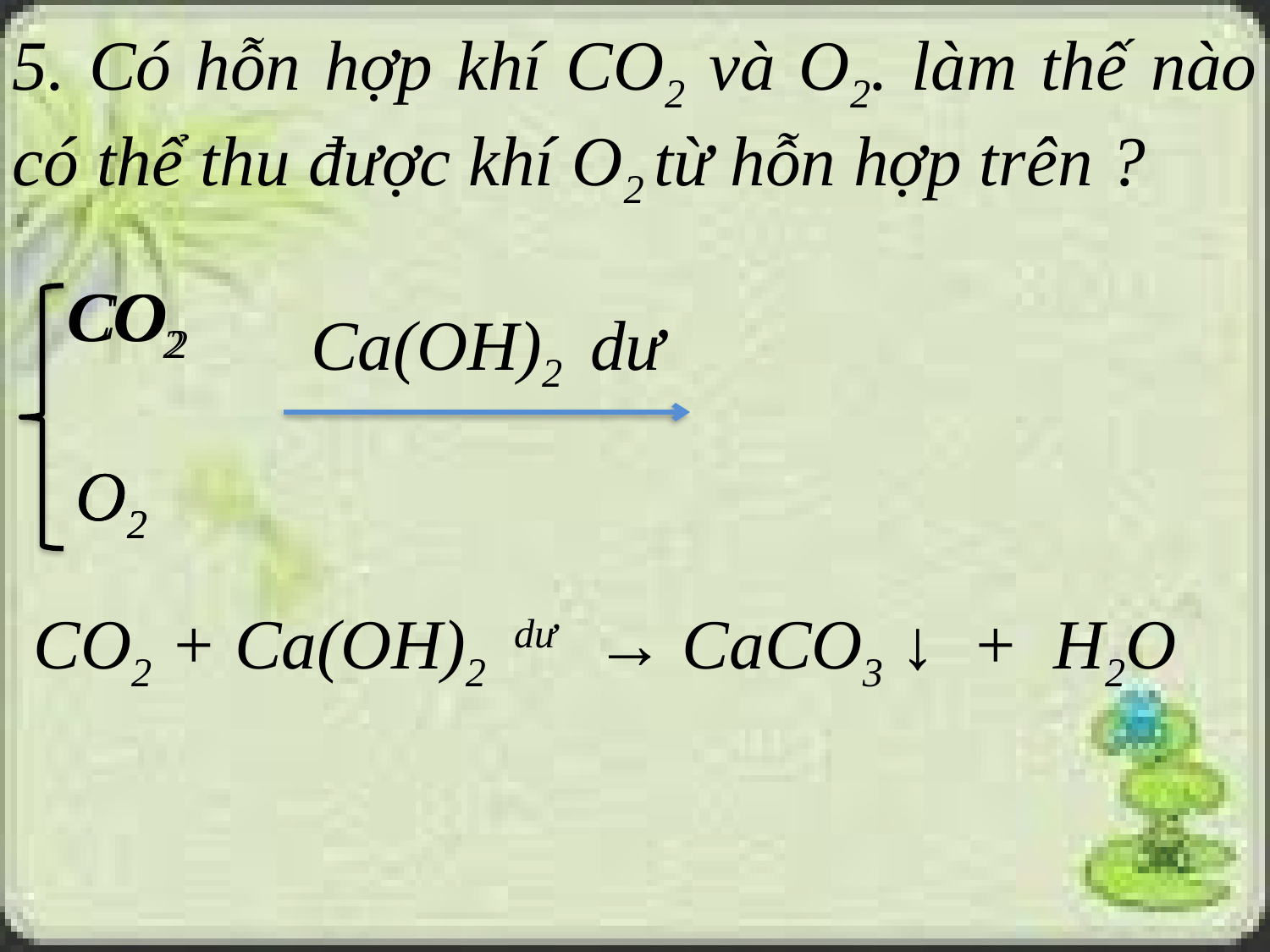

5. Có hỗn hợp khí CO2 và O2. làm thế nào có thể thu được khí O2 từ hỗn hợp trên ?
CO2
CO2

Ca(OH)2  dư

O2
O2
CO2 + Ca(OH)2  dư   → CaCO3 ↓  +  H2O